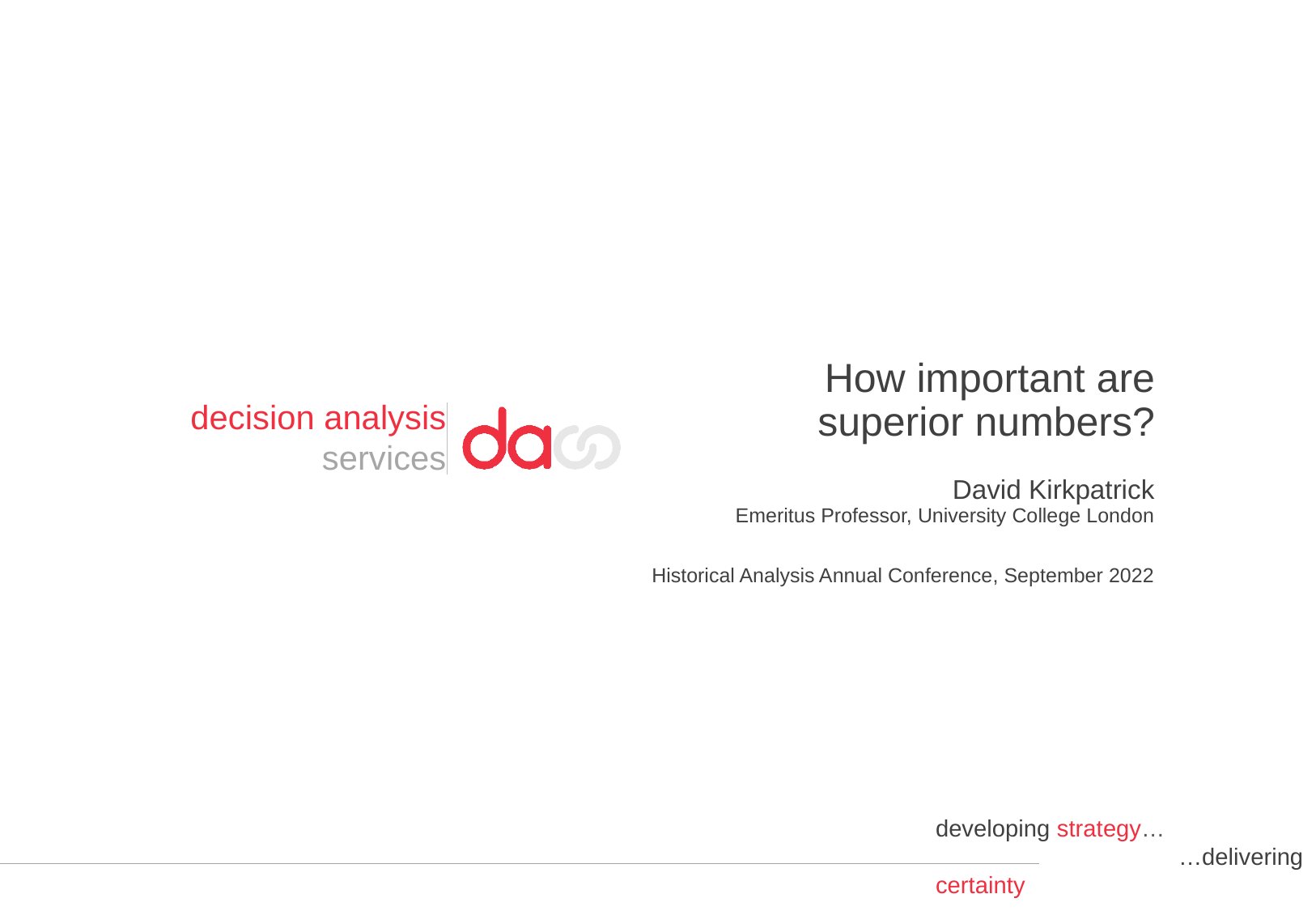

# How important are superior numbers?
David Kirkpatrick
Emeritus Professor, University College London
Historical Analysis Annual Conference, September 2022